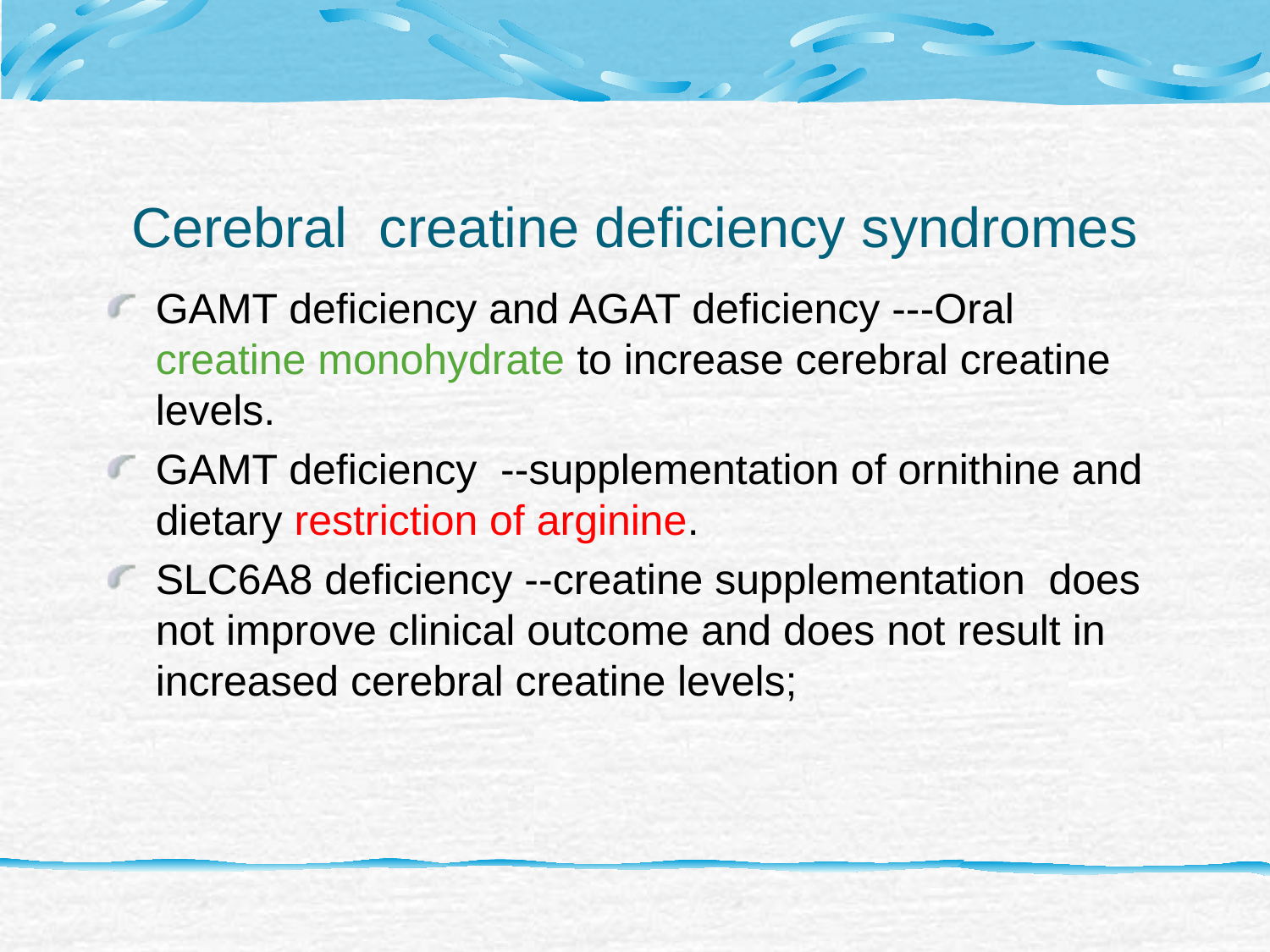

# Cerebral  creatine deficiency syndromes
GAMT deficiency and AGAT deficiency ---Oral  creatine monohydrate to increase cerebral creatine levels.
GAMT deficiency  --supplementation of ornithine and dietary restriction of arginine.
SLC6A8 deficiency --creatine supplementation  does not improve clinical outcome and does not result in increased cerebral creatine levels;